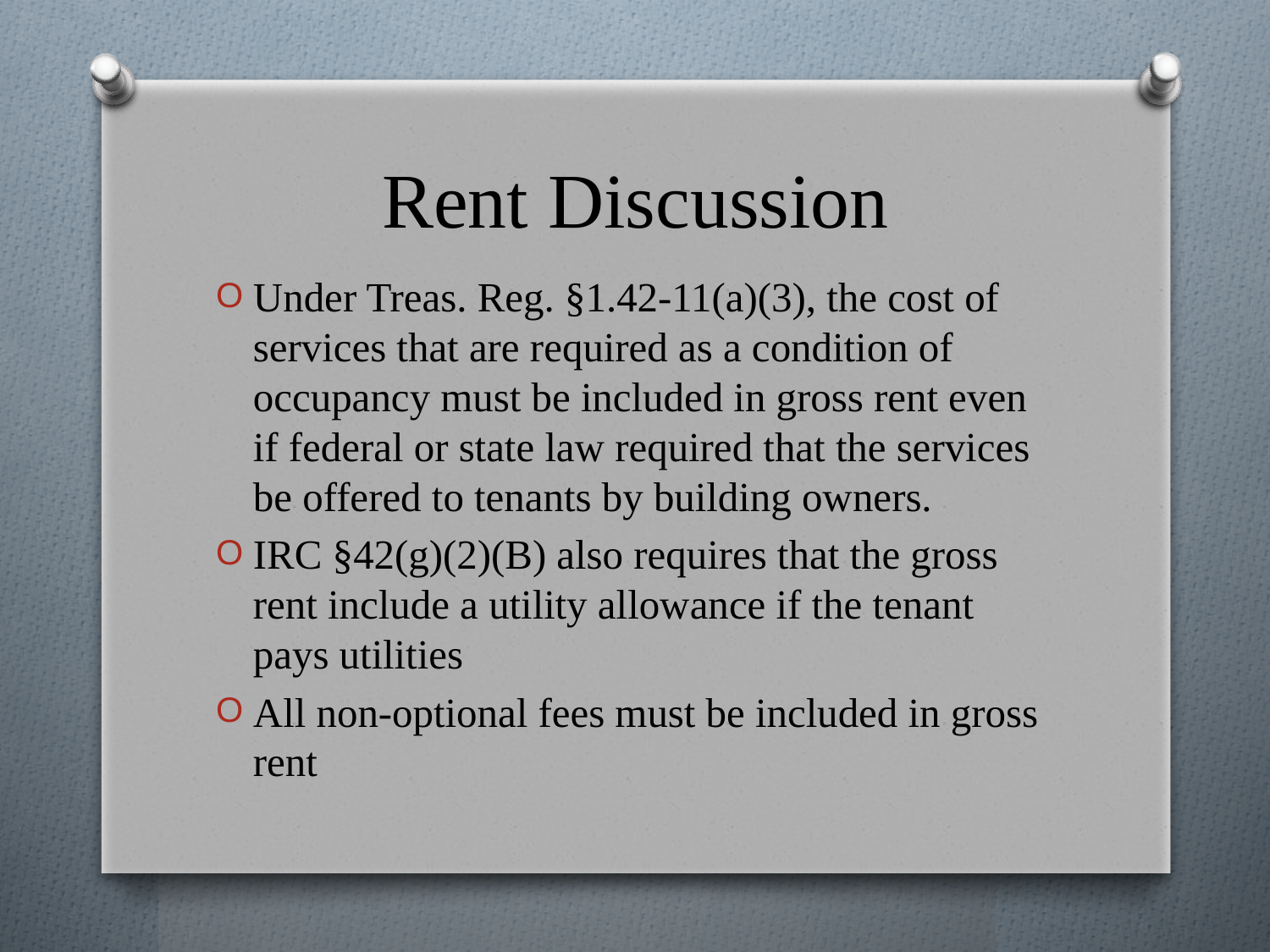

# Rent Discussion
Under Treas. Reg. §1.42-11(a)(3), the cost of services that are required as a condition of occupancy must be included in gross rent even if federal or state law required that the services be offered to tenants by building owners.
IRC §42(g)(2)(B) also requires that the gross rent include a utility allowance if the tenant pays utilities
All non-optional fees must be included in gross rent